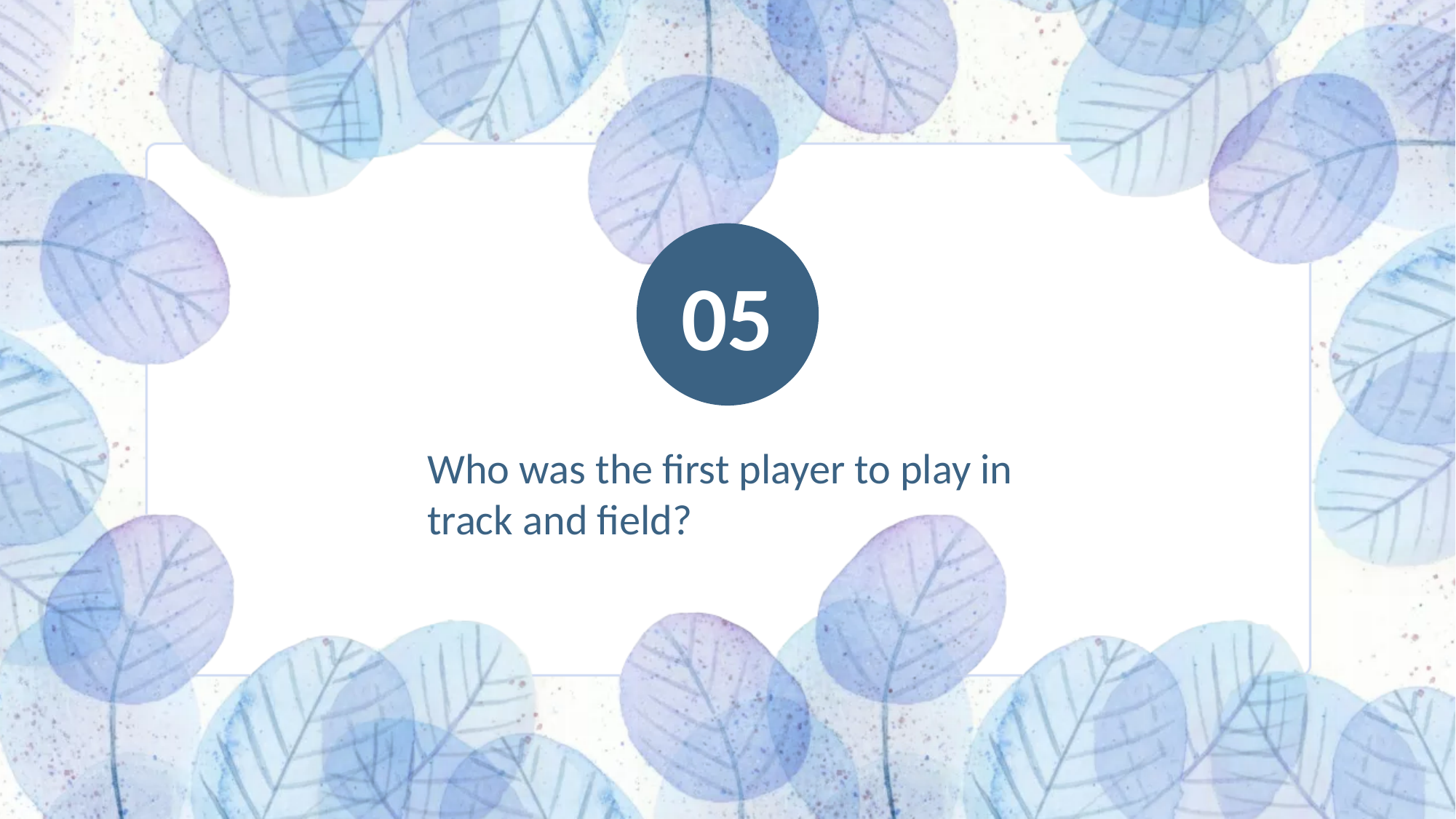

05
Who was the first player to play in track and field?